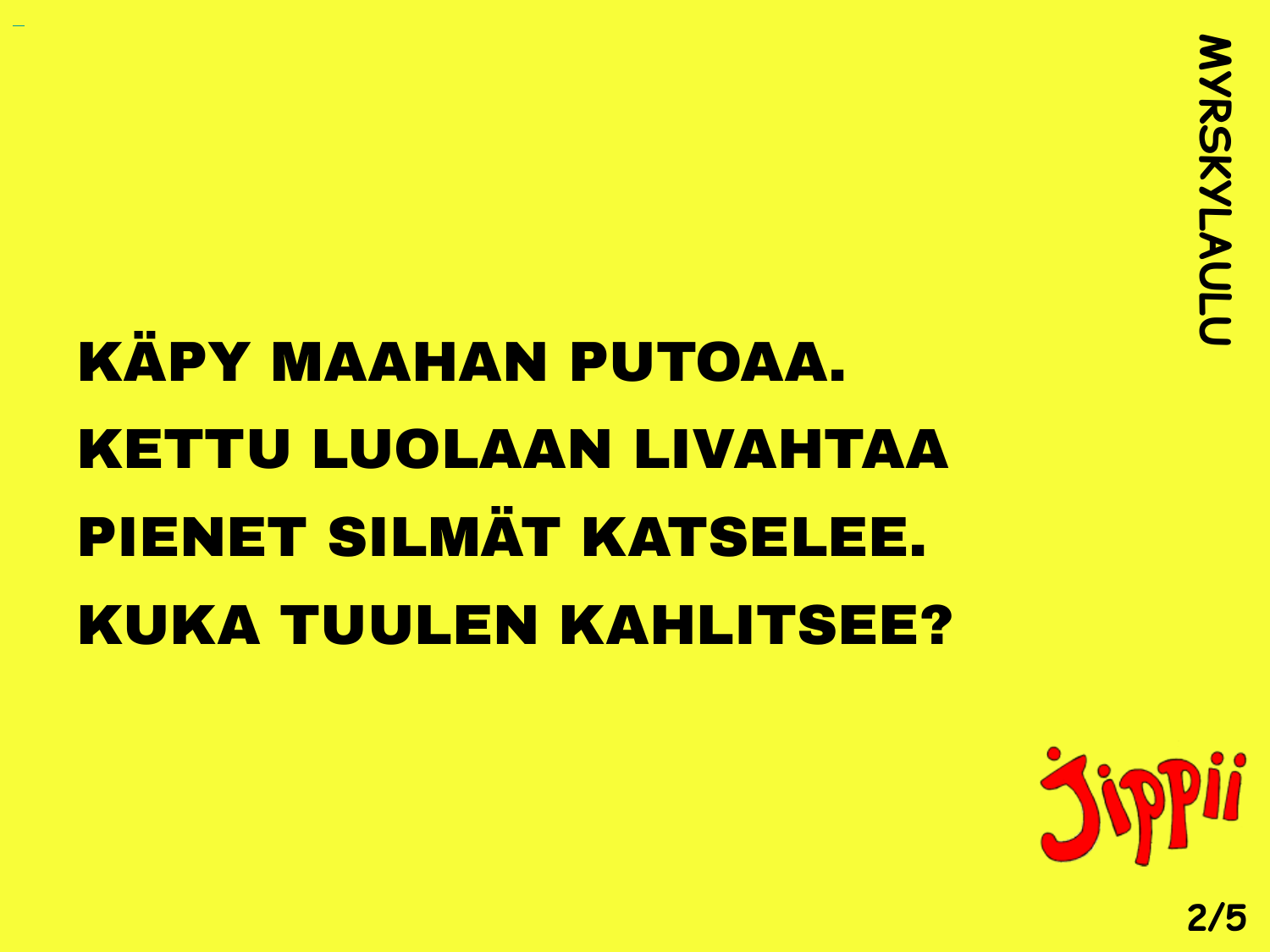

KÄPY MAAHAN PUTOAA.
KETTU LUOLAAN LIVAHTAA
PIENET SILMÄT KATSELEE.
KUKA TUULEN KAHLITSEE?
MYRSKYLAULU
2/5